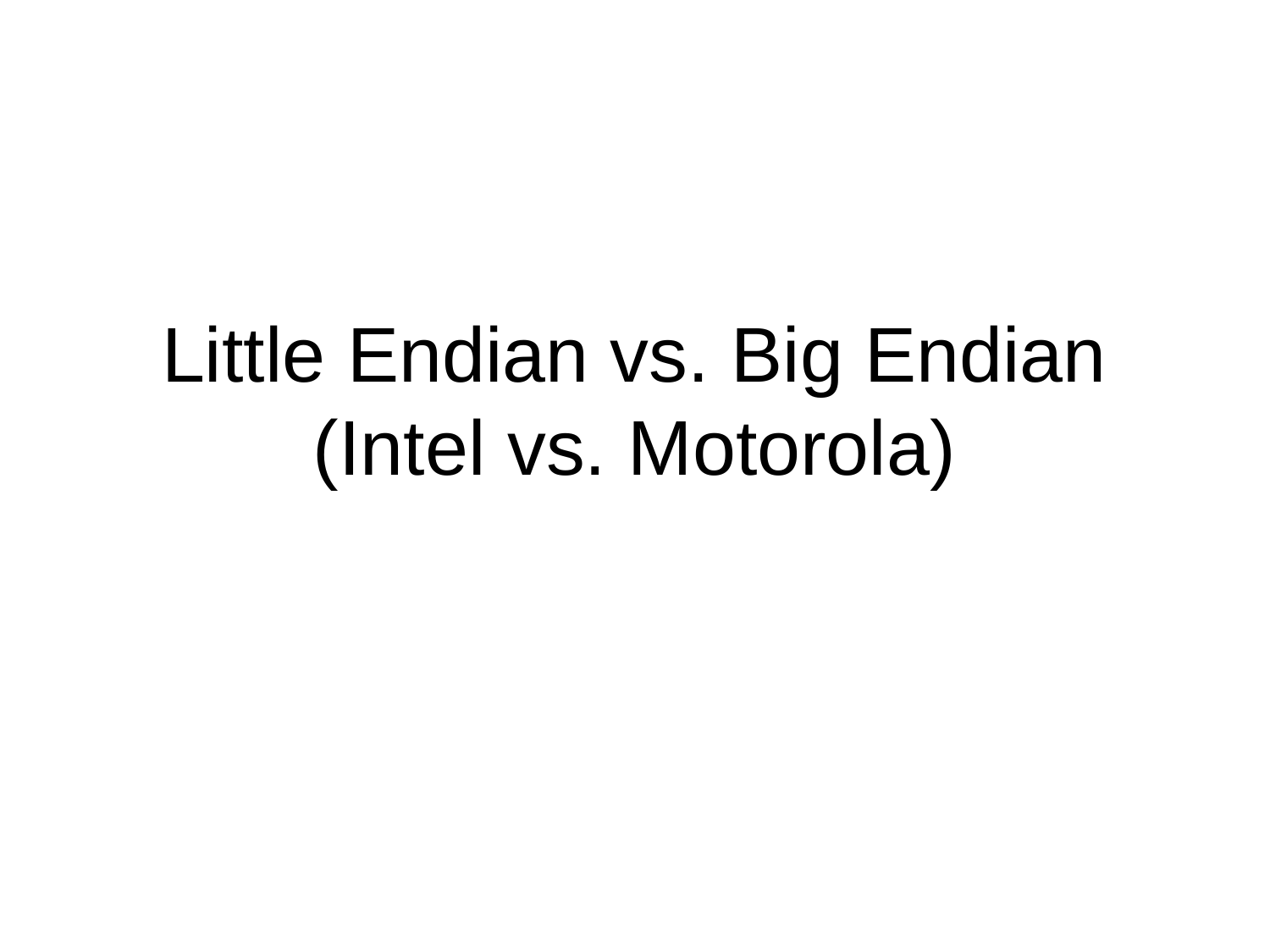

# Little Endian vs. Big Endian (Intel vs. Motorola)